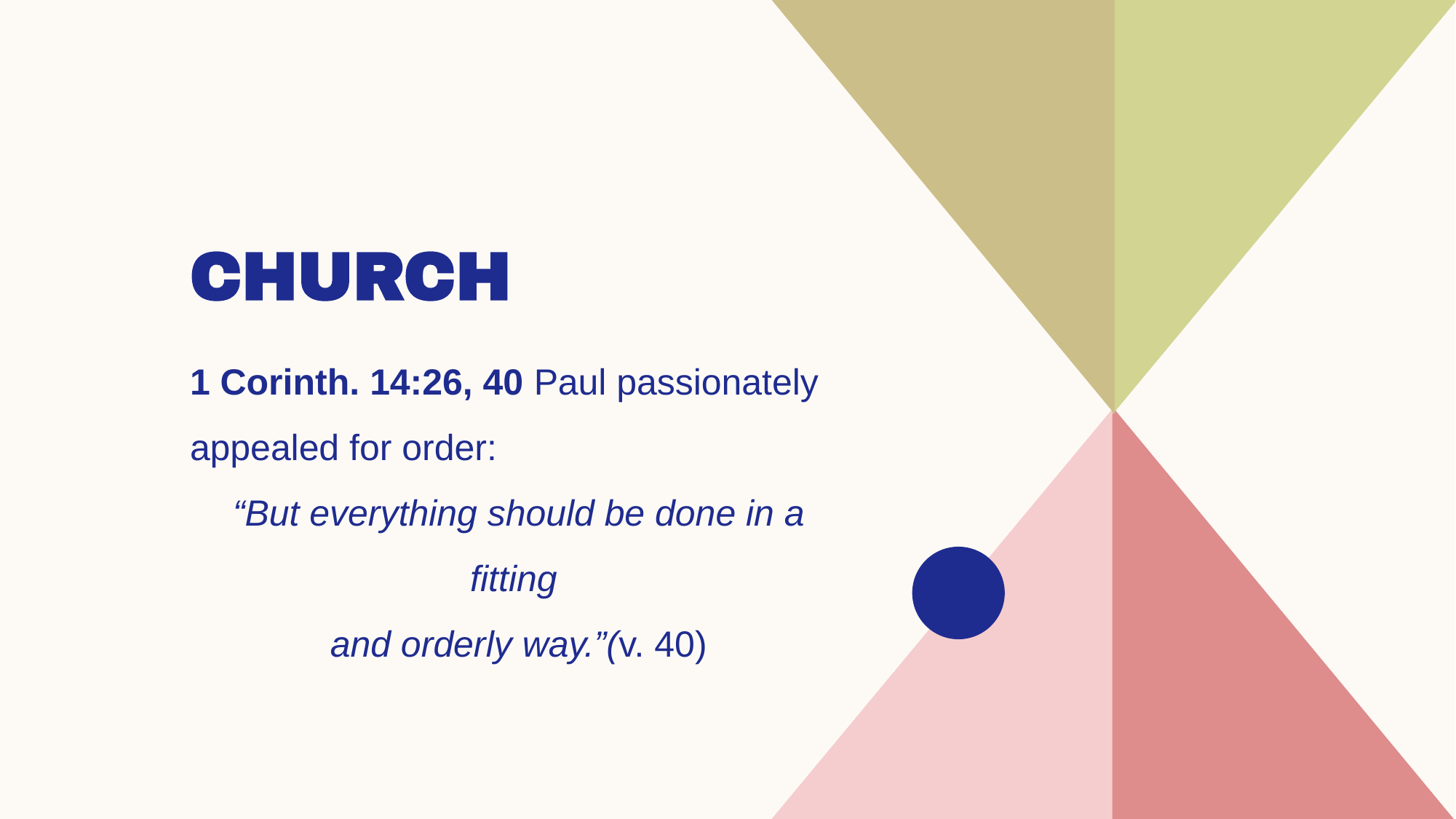

# CHURCH
1 Corinth. 14:26, 40 Paul passionately appealed for order:
“But everything should be done in a fitting
and orderly way.”(v. 40)